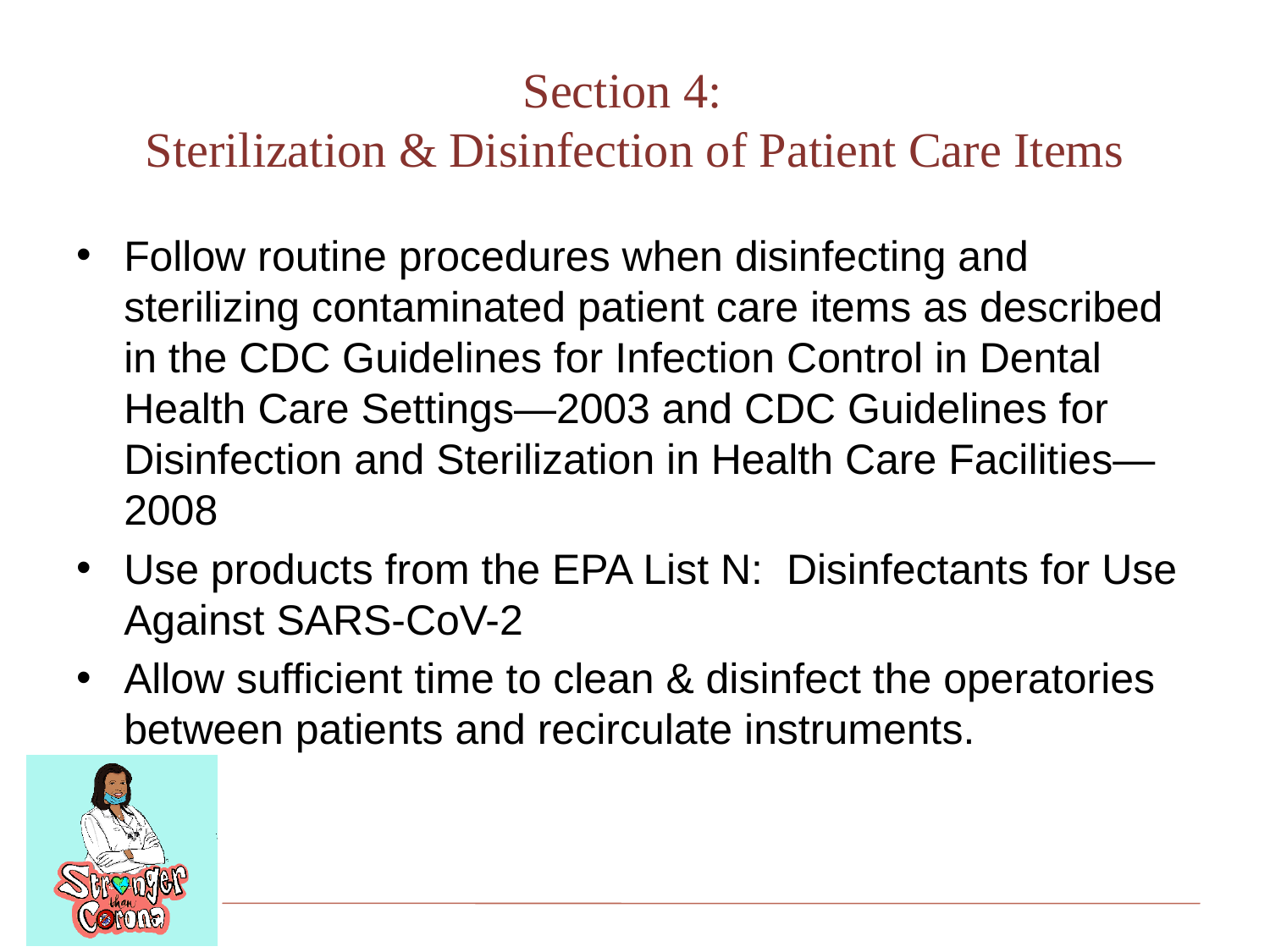

# Section 4: Sterilization & Disinfection of Patient Care Items
Follow routine procedures when disinfecting and sterilizing contaminated patient care items as described in the CDC Guidelines for Infection Control in Dental Health Care Settings—2003 and CDC Guidelines for Disinfection and Sterilization in Health Care Facilities—2008
Use products from the EPA List N:  Disinfectants for Use Against SARS-CoV-2
Allow sufficient time to clean & disinfect the operatories between patients and recirculate instruments.